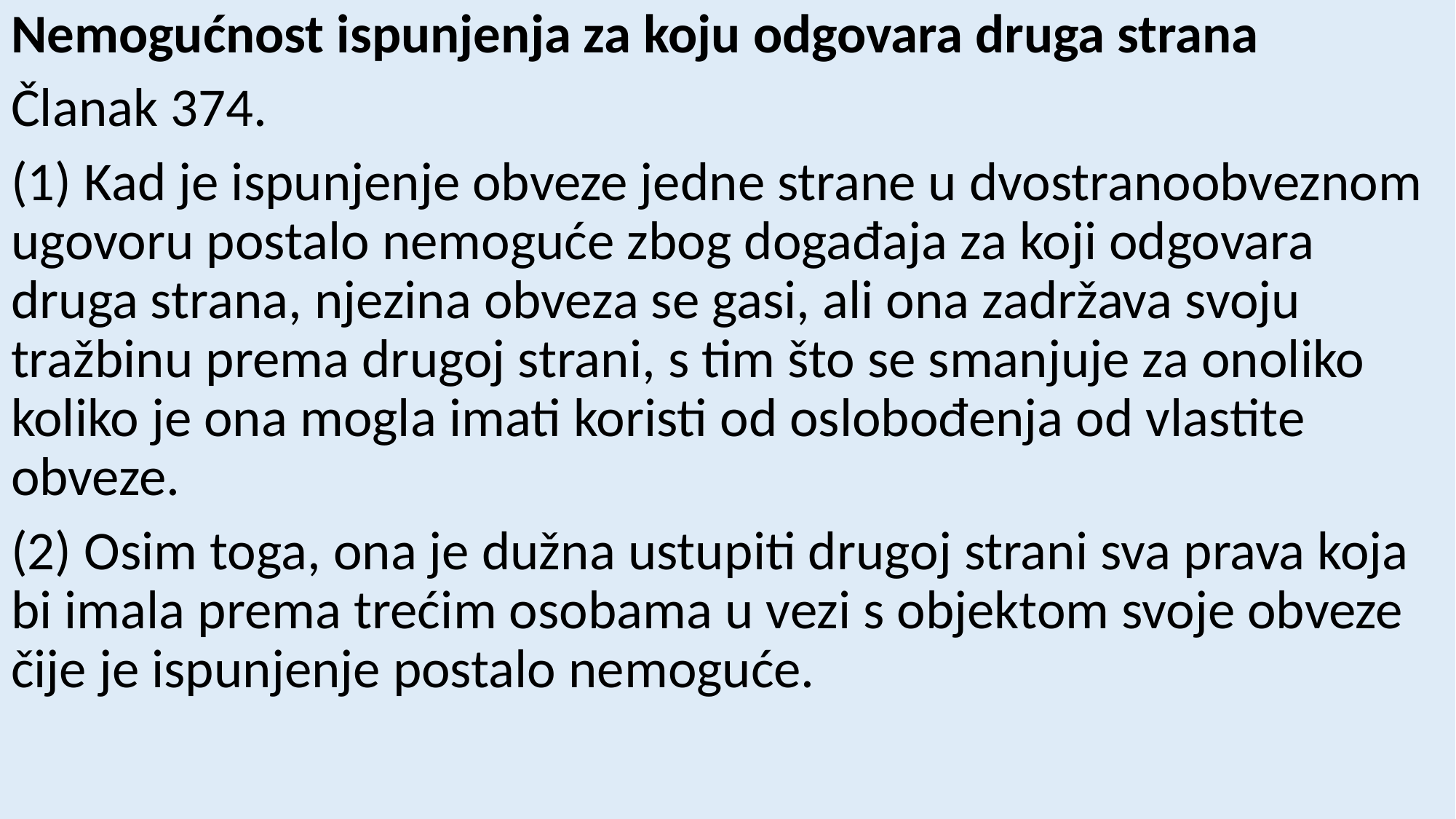

Nemogućnost ispunjenja za koju odgovara druga strana
Članak 374.
(1) Kad je ispunjenje obveze jedne strane u dvostranoobveznom ugovoru postalo nemoguće zbog događaja za koji odgovara druga strana, njezina obveza se gasi, ali ona zadržava svoju tražbinu prema drugoj strani, s tim što se smanjuje za onoliko koliko je ona mogla imati koristi od oslobođenja od vlastite obveze.
(2) Osim toga, ona je dužna ustupiti drugoj strani sva prava koja bi imala prema trećim osobama u vezi s objektom svoje obveze čije je ispunjenje postalo nemoguće.